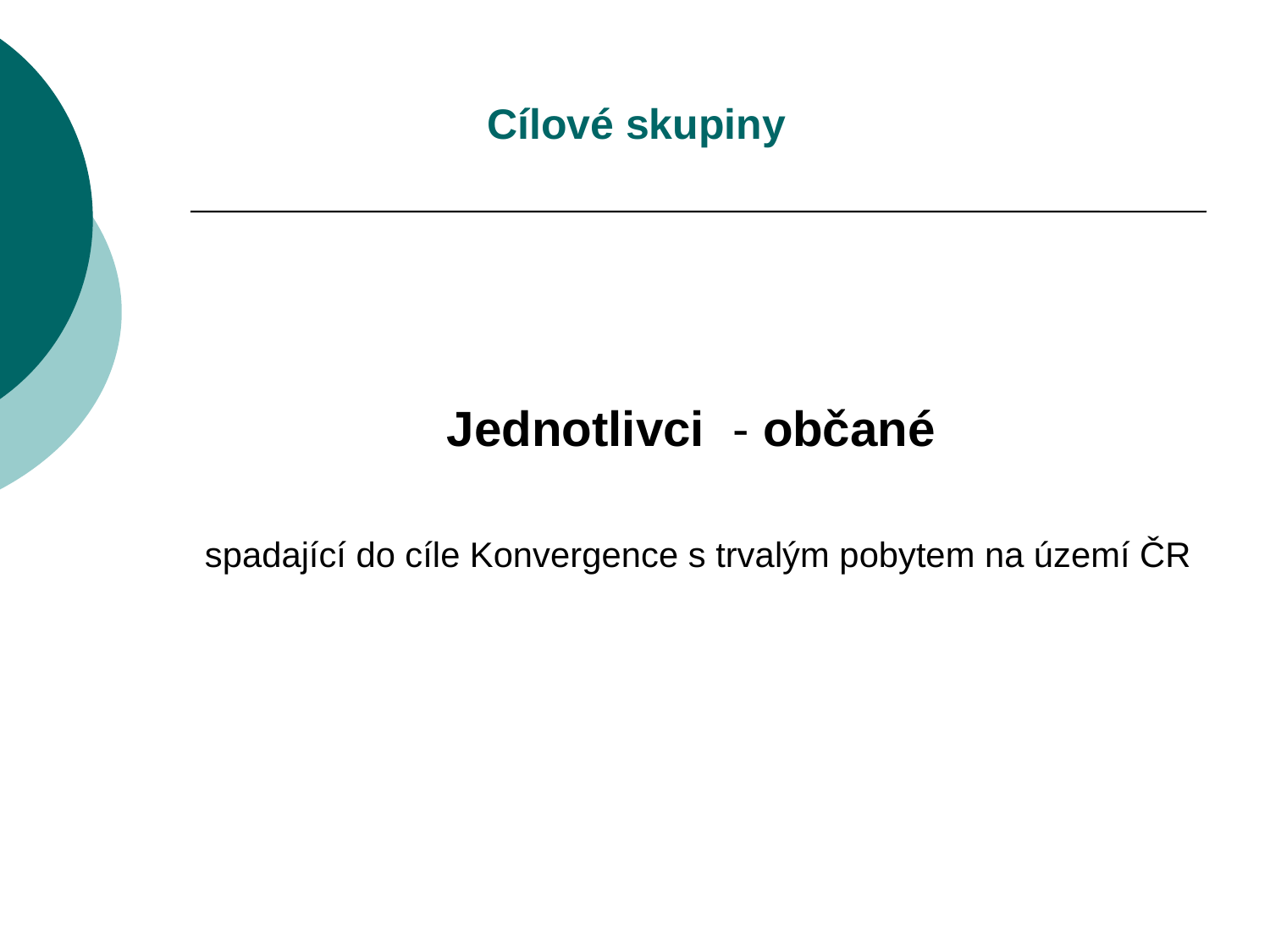

Jednotlivci  - občané

spadající do cíle Konvergence s trvalým pobytem na území ČR
Cílové skupiny